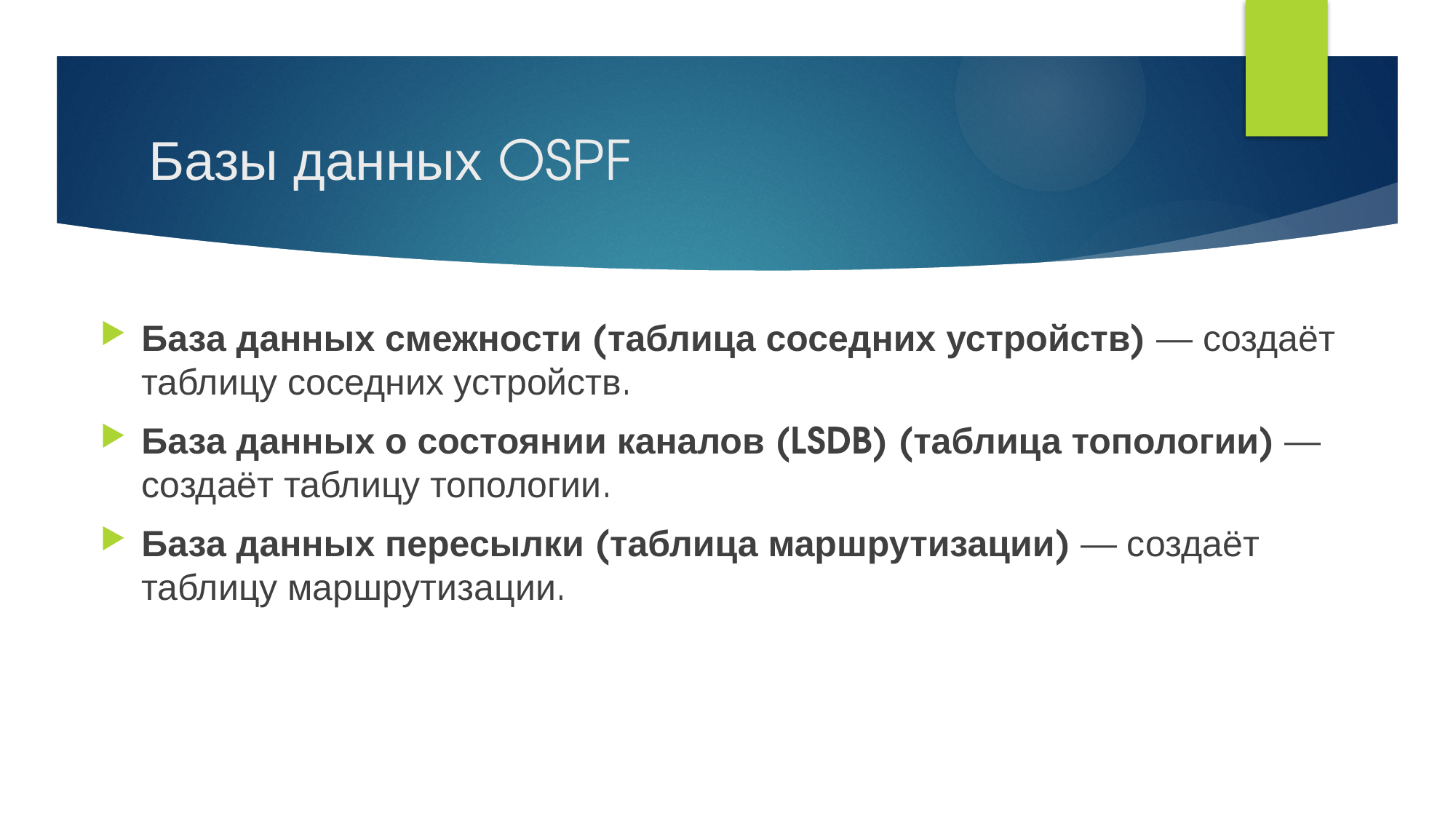

# Базы данных OSPF
База данных смежности (таблица соседних устройств) — создаёт таблицу соседних устройств.
База данных о состоянии каналов (LSDB) (таблица топологии) — создаёт таблицу топологии.
База данных пересылки (таблица маршрутизации) — создаёт таблицу маршрутизации.